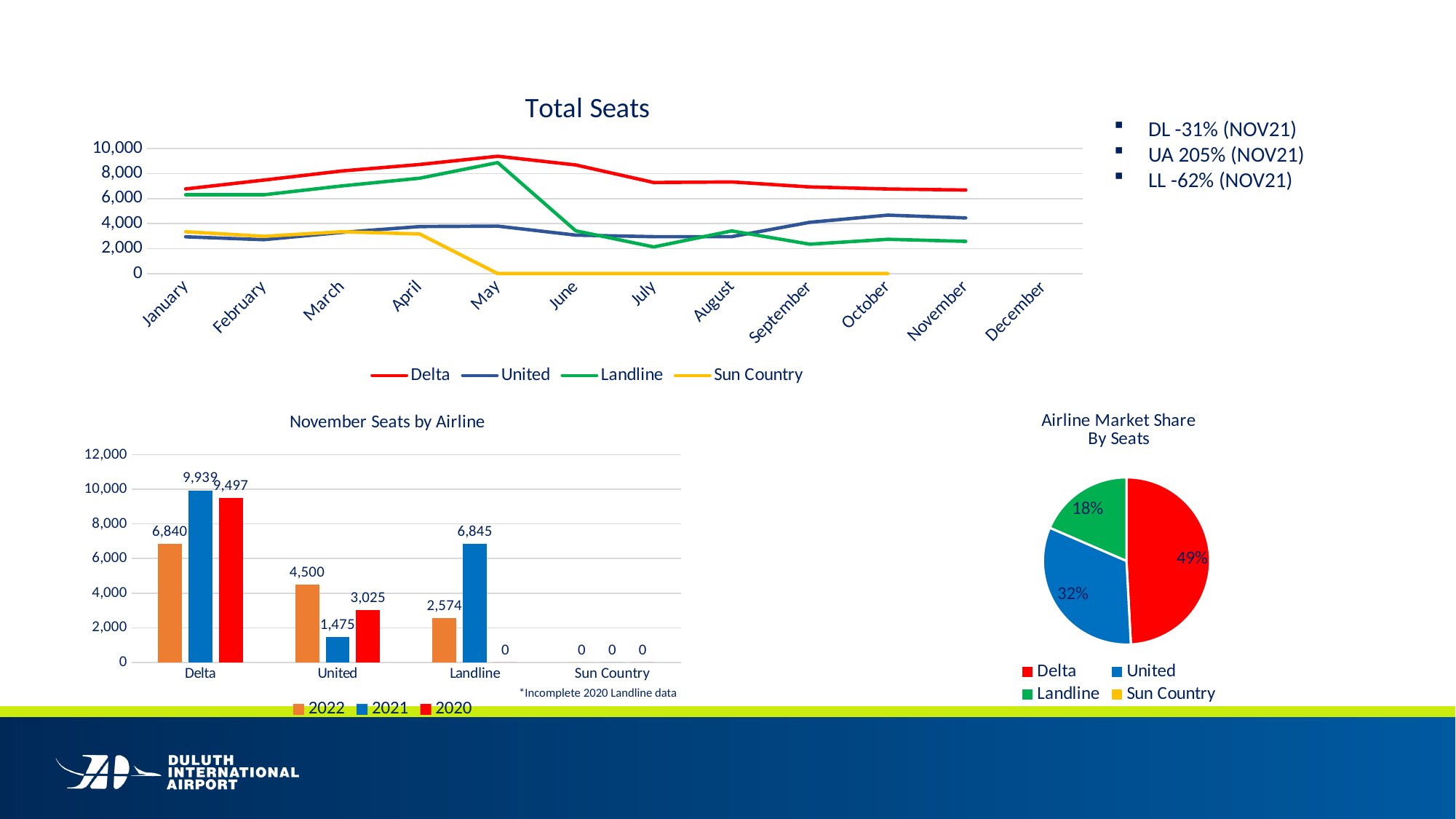

### Chart: Total Seats

| Category | Delta | United | Landline | Sun Country |
|---|---|---|---|---|
| January | 6769.0 | 2940.0 | 6301.0 | 3348.0 |
| February | 7476.0 | 2710.0 | 6301.0 | 2976.0 |
| March | 8206.0 | 3290.0 | 7009.0 | 3348.0 |
| April | 8723.0 | 3762.0 | 7626.0 | 3162.0 |
| May | 9384.0 | 3794.0 | 8876.0 | 0.0 |
| June | 8685.0 | 3073.0 | 3424.0 | 0.0 |
| July | 7284.0 | 2950.0 | 2128.0 | 0.0 |
| August | 7328.0 | 2950.0 | 3414.0 | 0.0 |
| September | 6928.0 | 4100.0 | 2350.0 | 0.0 |
| October | 6765.0 | 4676.0 | 2739.0 | 0.0 |
| November | 6682.0 | 4452.0 | 2574.0 | None |
| December | None | None | None | None |
DL -31% (NOV21)
UA 205% (NOV21)
LL -62% (NOV21)

### Chart: Airline Market Share
By Seats

| Category | Seats |
|---|---|
| Delta | 6840.0 |
| United | 4500.0 |
| Landline | 2574.0 |
| Sun Country | 0.0 |

### Chart: November Seats by Airline

| Category | 2022 | 2021 | 2020 |
|---|---|---|---|
| Delta | 6840.0 | 9939.0 | 9497.0 |
| United | 4500.0 | 1475.0 | 3025.0 |
| Landline | 2574.0 | 6845.0 | 0.0 |
| Sun Country | 0.0 | 0.0 | 0.0 |
*Incomplete 2020 Landline data